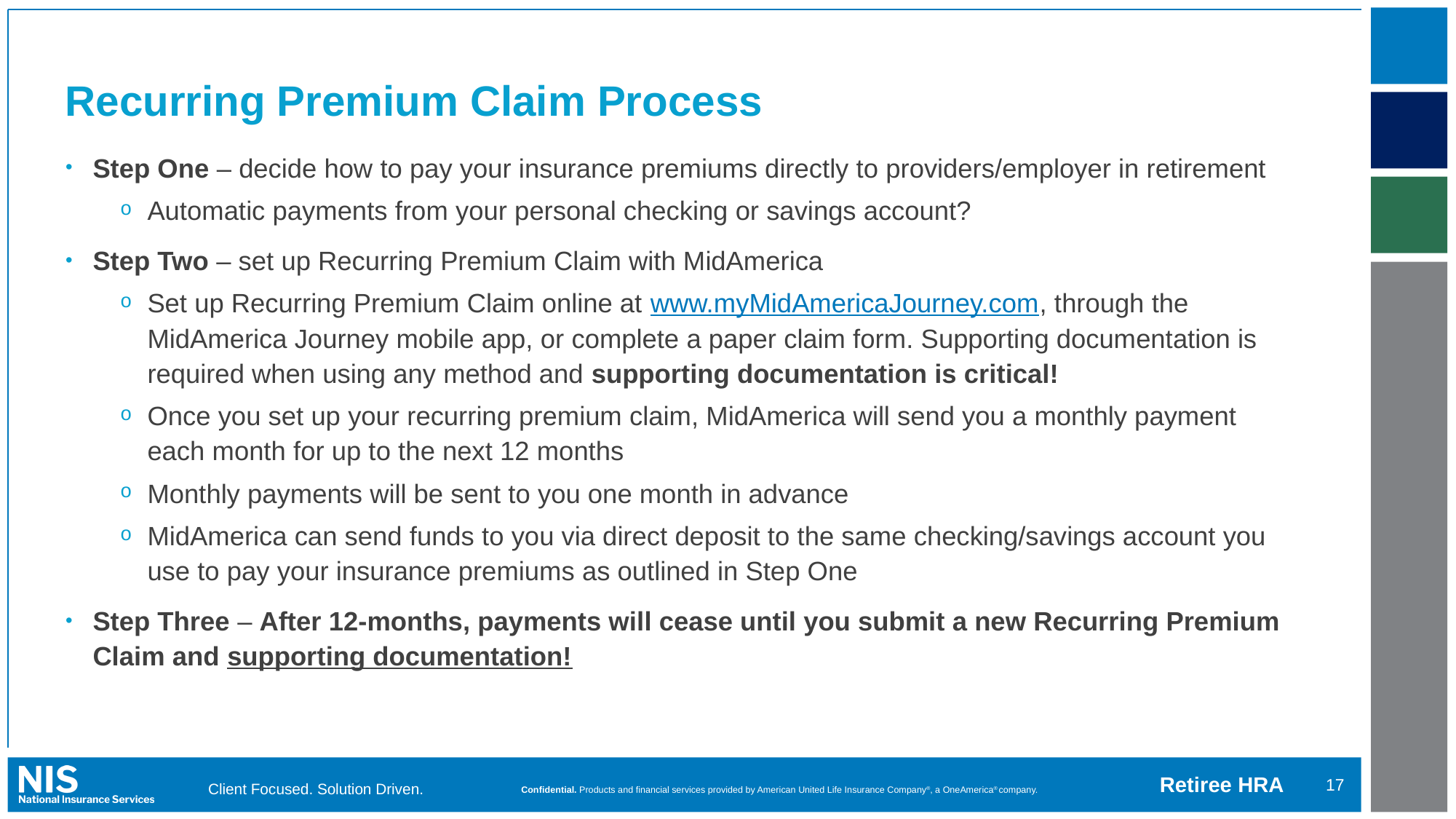

# Recurring Premium Claim Process
Step One – decide how to pay your insurance premiums directly to providers/employer in retirement
Automatic payments from your personal checking or savings account?
Step Two – set up Recurring Premium Claim with MidAmerica
Set up Recurring Premium Claim online at www.myMidAmericaJourney.com, through the MidAmerica Journey mobile app, or complete a paper claim form. Supporting documentation is required when using any method and supporting documentation is critical!
Once you set up your recurring premium claim, MidAmerica will send you a monthly payment each month for up to the next 12 months
Monthly payments will be sent to you one month in advance
MidAmerica can send funds to you via direct deposit to the same checking/savings account you use to pay your insurance premiums as outlined in Step One
Step Three – After 12-months, payments will cease until you submit a new Recurring Premium Claim and supporting documentation!
17